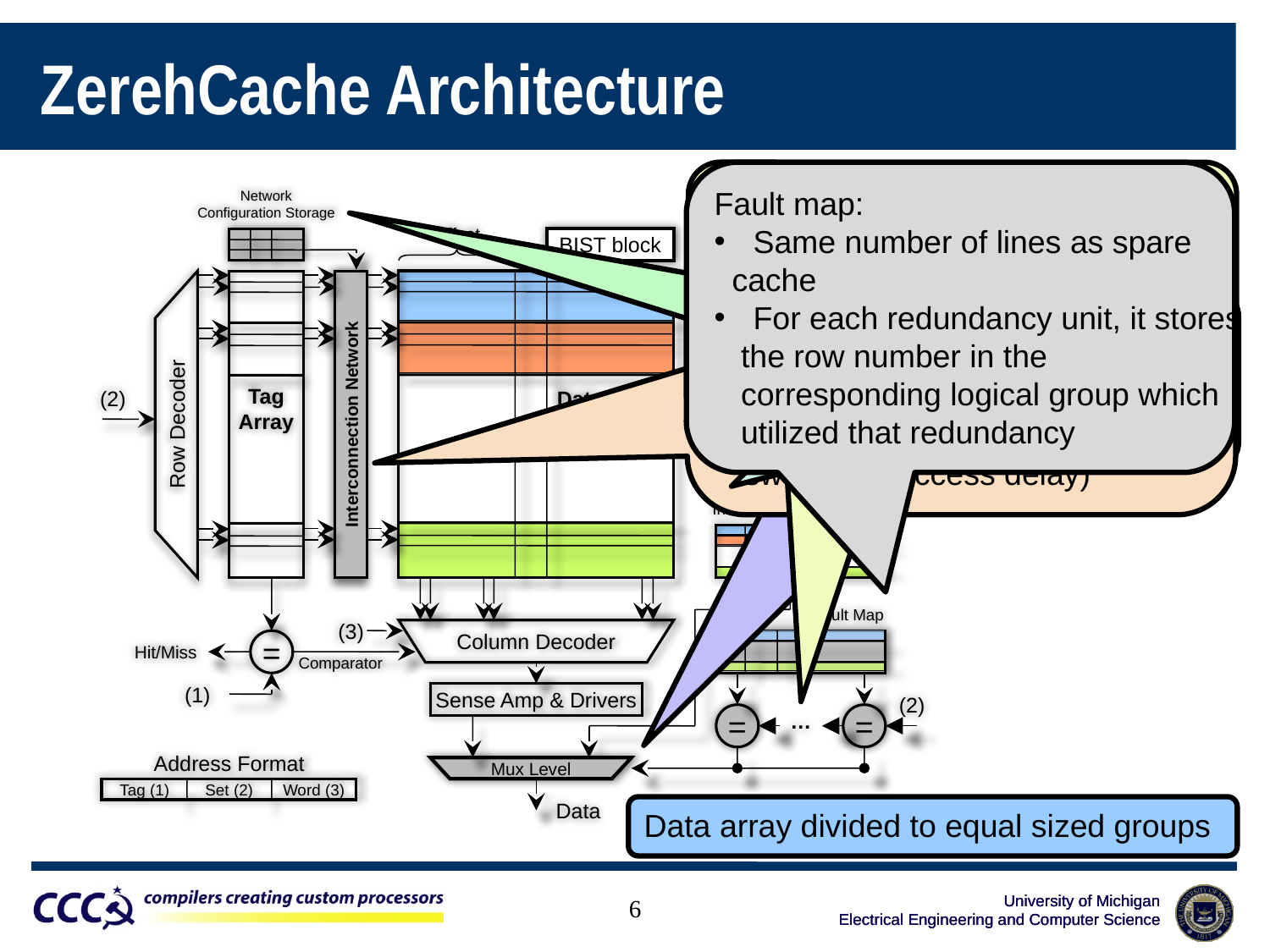

ZerehCache Architecture
Fault map:
 Same number of lines as spare
  cache
 For each redundancy unit, it stores
   the row number in the
   corresponding logical group which
   utilized that redundancy
Comparison stage:
 Determines whether the unit of
   redundancy should replace the
   main cache data chunk
Interconnection network:
 Between decoder and main cache
 Benes network is leveraged
 Shuffling between the lines to
  resolve the collisions
 Depth of network determines the
   degree of freedom in line
   swapping (access delay)

Spare cache:
 Each line in spare cache
   corresponds to a logical group of
   lines in the main cache
 Each line is broken up to smaller
   redundancy units with fixed size
Network
Configuration Storage

Offset

BIST block

Network configuration storage:
 Contains the proper configuration
   of the interconnection network
   (non-volatile memory)

Group 1

MUXing level:
 Does the selection between the
   main cache and spare cache data
   chunks

Group 2

(2)
Tag
Array
Data Array
Row Decoder
Interconnection Network

Interleaved Spare Cache

Fault Map
(3)

Column Decoder

Hit/Miss
=

Comparator

(1)

Sense Amp & Drivers
(2)

=
…
=

Address Format

Mux Level

Tag (1)

Set (2)

Word (3)

Data
Data array divided to equal sized groups

6